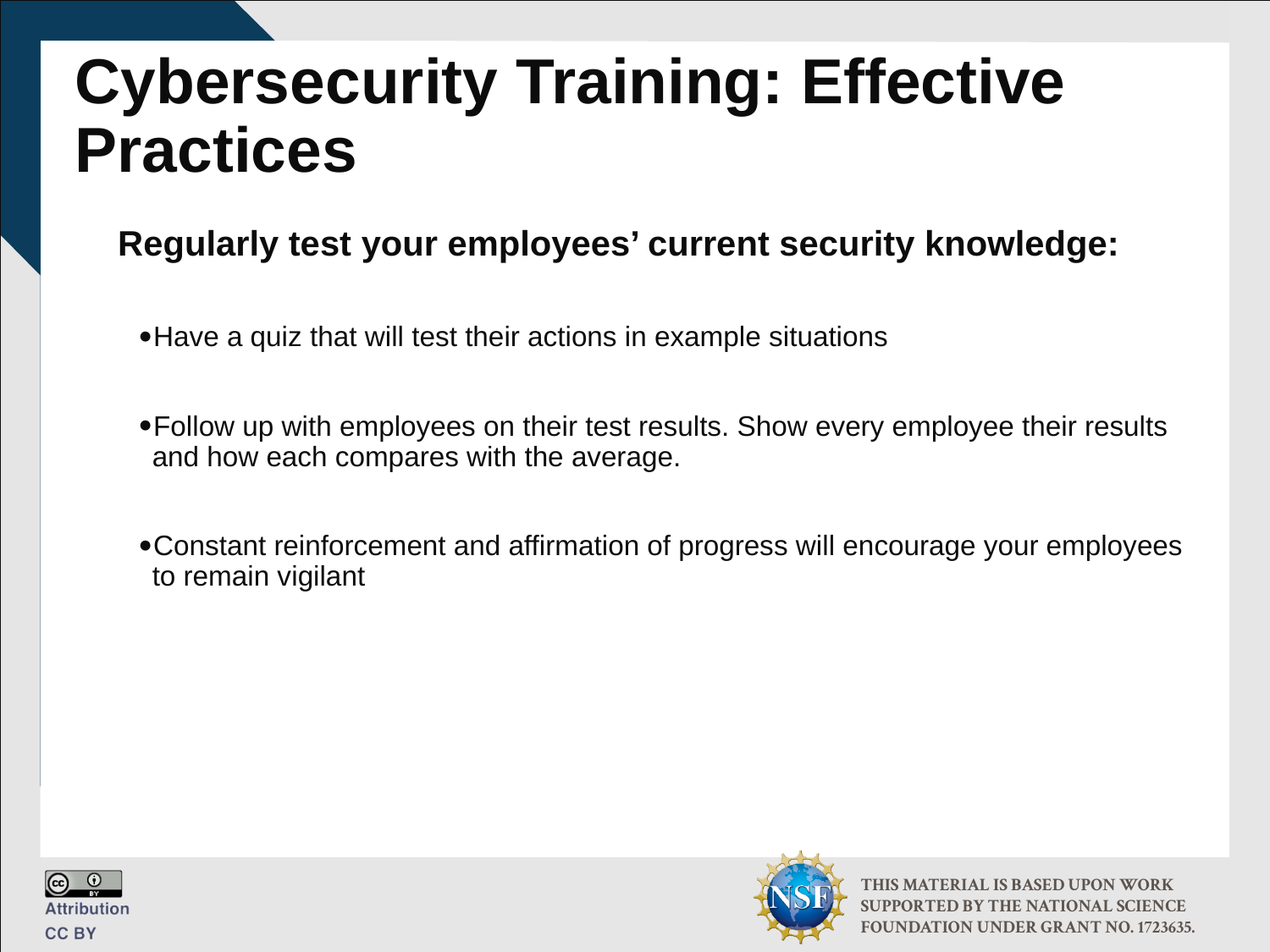

# Cybersecurity Training: Effective Practices
 Regularly test your employees’ current security knowledge:

Have a quiz that will test their actions in example situations

Follow up with employees on their test results. Show every employee their results and how each compares with the average.

Constant reinforcement and affirmation of progress will encourage your employees to remain vigilant